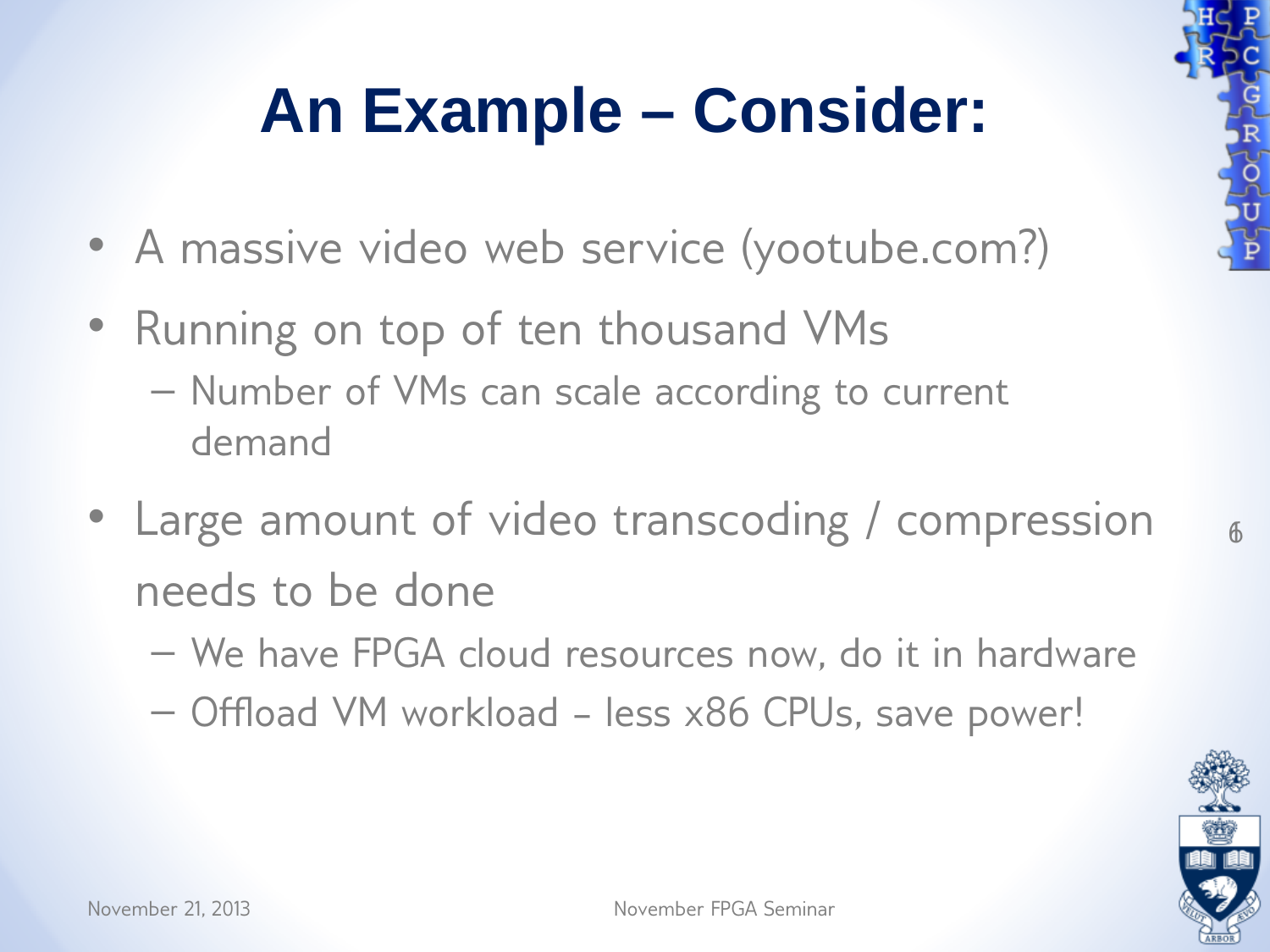

# An Example – Consider:
A massive video web service (yootube.com?)
Running on top of ten thousand VMs
Number of VMs can scale according to current demand
Large amount of video transcoding / compression needs to be done
We have FPGA cloud resources now, do it in hardware
Offload VM workload – less x86 CPUs, save power!
16
November 21, 2013
November FPGA Seminar